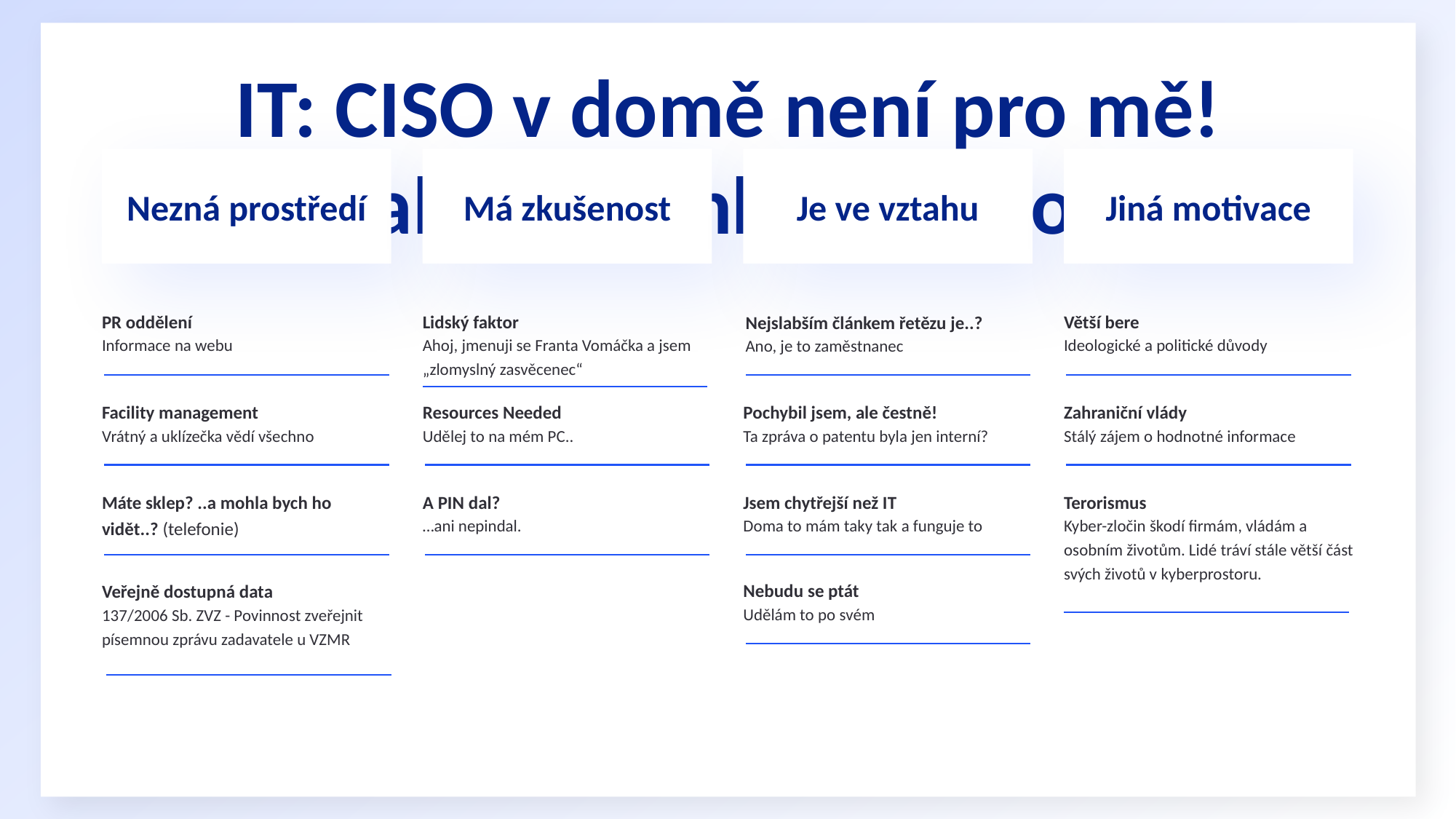

IT: CISO v domě není pro mě!
Nezná prostředí
Má zkušenost
Je ve vztahu
Jiná motivace
# Nejslabším článkem je člověk…
PR oddělení
Informace na webu
Lidský faktor
Ahoj, jmenuji se Franta Vomáčka a jsem „zlomyslný zasvěcenec“
Větší bere
Ideologické a politické důvody
Nejslabším článkem řetězu je..?
Ano, je to zaměstnanec
Facility management
Vrátný a uklízečka vědí všechno
Resources Needed
Udělej to na mém PC..
Pochybil jsem, ale čestně!
Ta zpráva o patentu byla jen interní?
Zahraniční vlády
Stálý zájem o hodnotné informace
Máte sklep? ..a mohla bych ho vidět..? (telefonie)
A PIN dal?
…ani nepindal.
Jsem chytřejší než IT
Doma to mám taky tak a funguje to
Terorismus
Kyber-zločin škodí firmám, vládám a osobním životům. Lidé tráví stále větší část svých životů v kyberprostoru.
Nebudu se ptát
Udělám to po svém
Veřejně dostupná data
137/2006 Sb. ZVZ - Povinnost zveřejnit písemnou zprávu zadavatele u VZMR